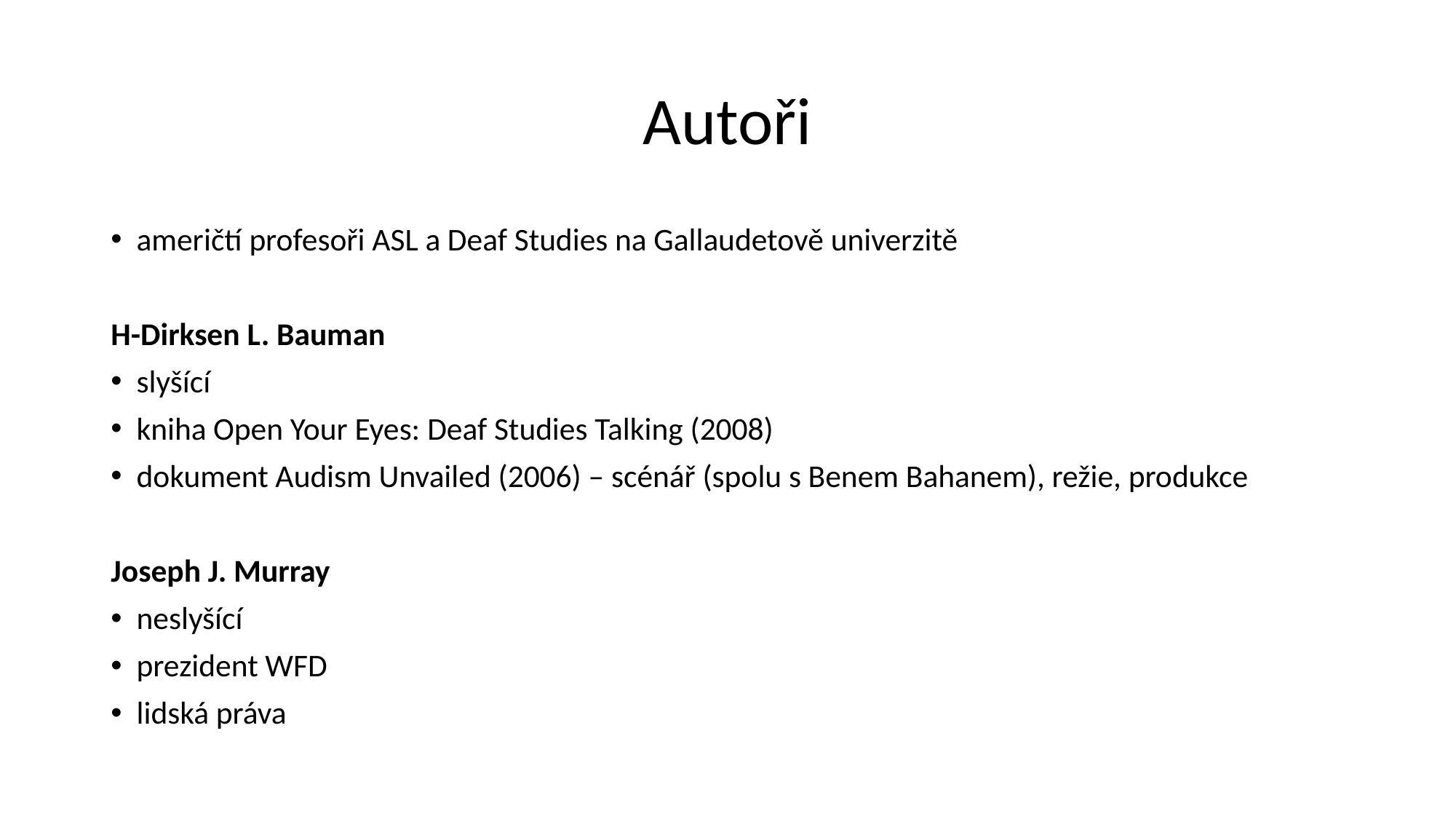

# Autoři
američtí profesoři ASL a Deaf Studies na Gallaudetově univerzitě

H-Dirksen L. Bauman
slyšící
kniha Open Your Eyes: Deaf Studies Talking (2008)
dokument Audism Unvailed (2006) – scénář (spolu s Benem Bahanem), režie, produkce

Joseph J. Murray
neslyšící
prezident WFD
lidská práva